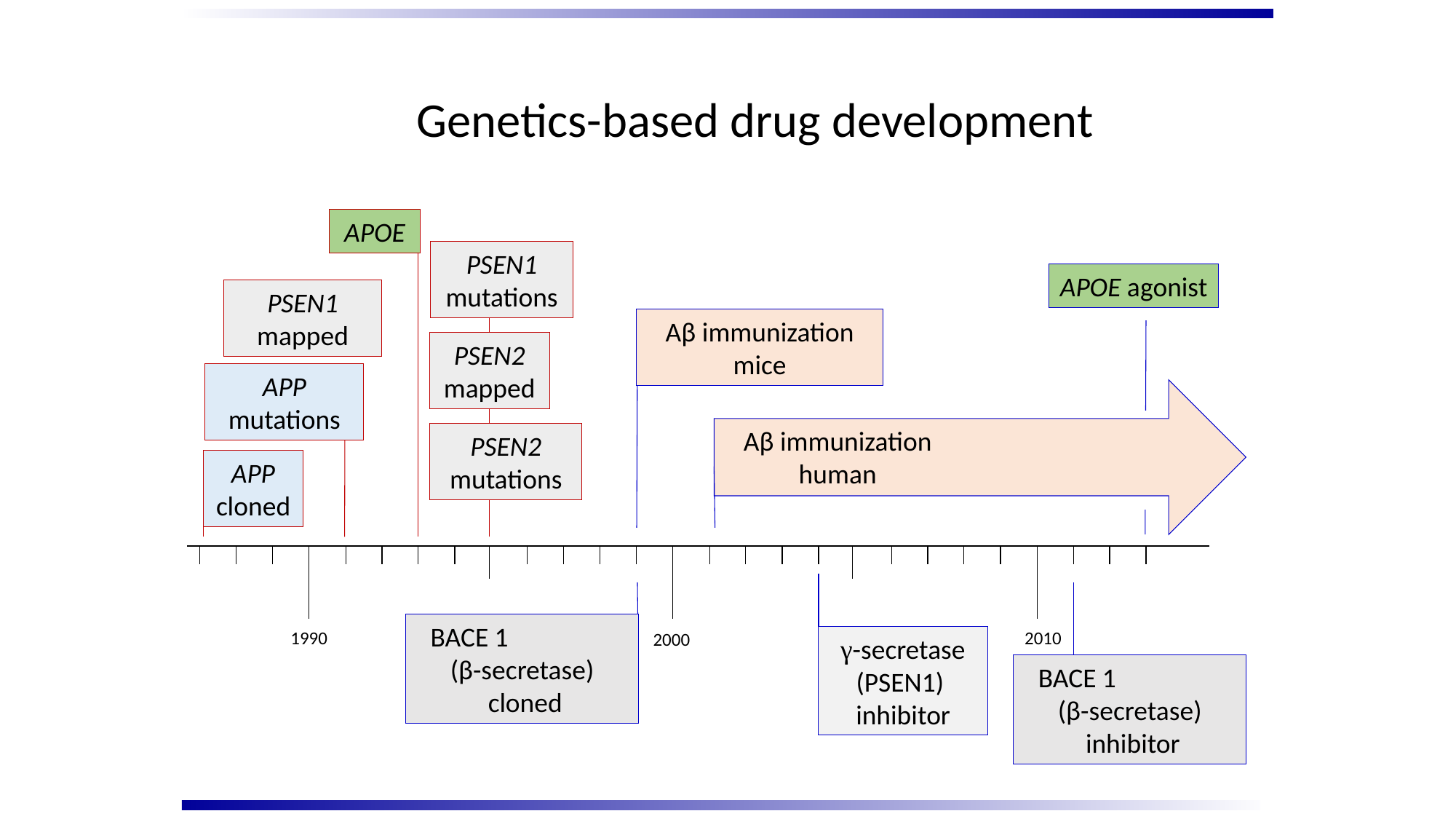

Genetics-based drug development
APOE
PSEN1 mutations
PSEN2 mapped
PSEN2 mutations
APOE agonist

PSEN1 mapped
Aβ immunization
mice
Aβ immunization
human

APP mutations
APP cloned

γ-secretase (PSEN1)  inhibitor
BACE 1                  (β-secretase)
 inhibitor
BACE 1                  (β-secretase)
 cloned
2010
1990
2000